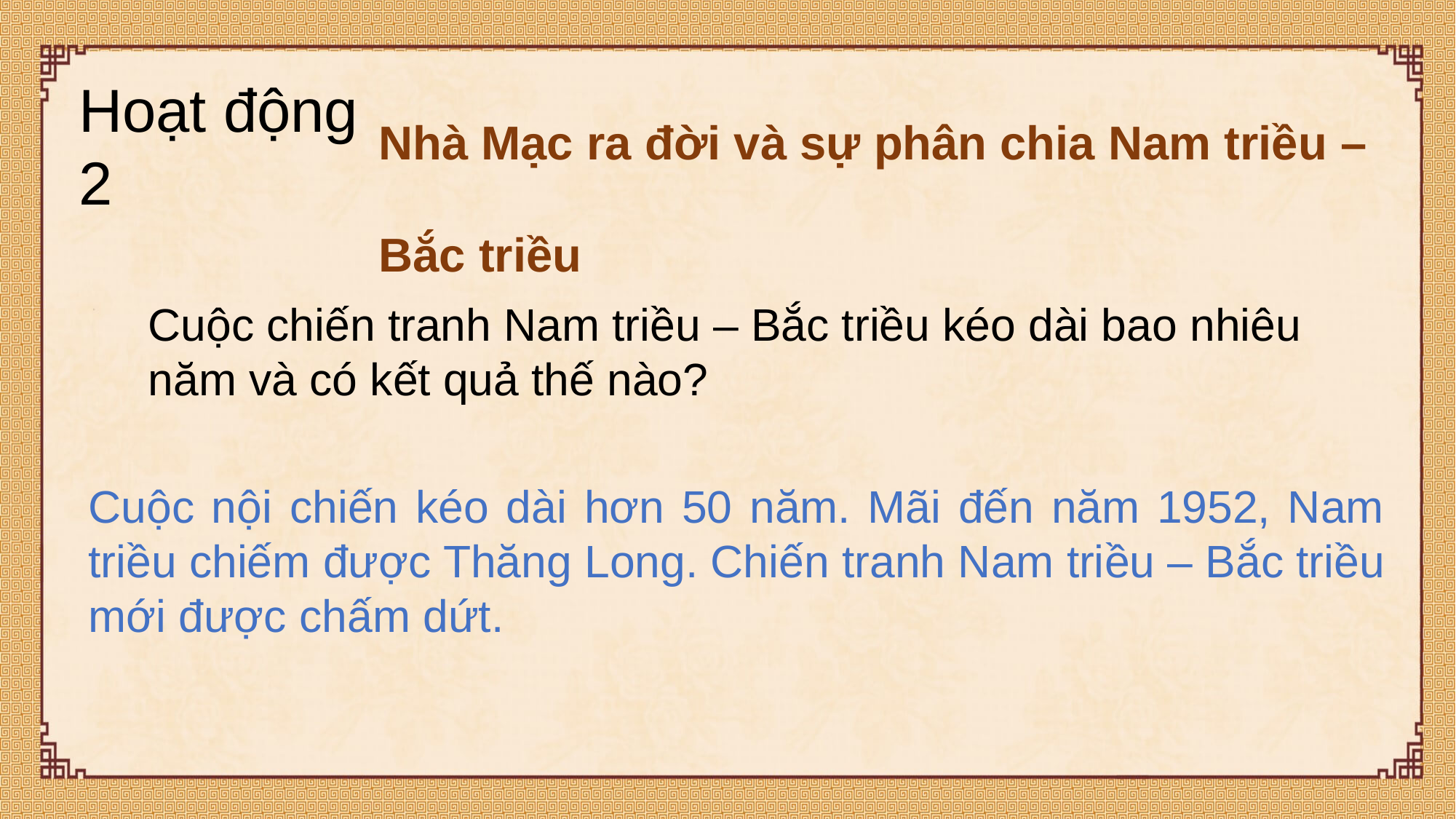

Nhà Mạc ra đời và sự phân chia Nam triều – Bắc triều
Hoạt động 2
Cuộc chiến tranh Nam triều – Bắc triều kéo dài bao nhiêu năm và có kết quả thế nào?
Cuộc nội chiến kéo dài hơn 50 năm. Mãi đến năm 1952, Nam triều chiếm được Thăng Long. Chiến tranh Nam triều – Bắc triều mới được chấm dứt.